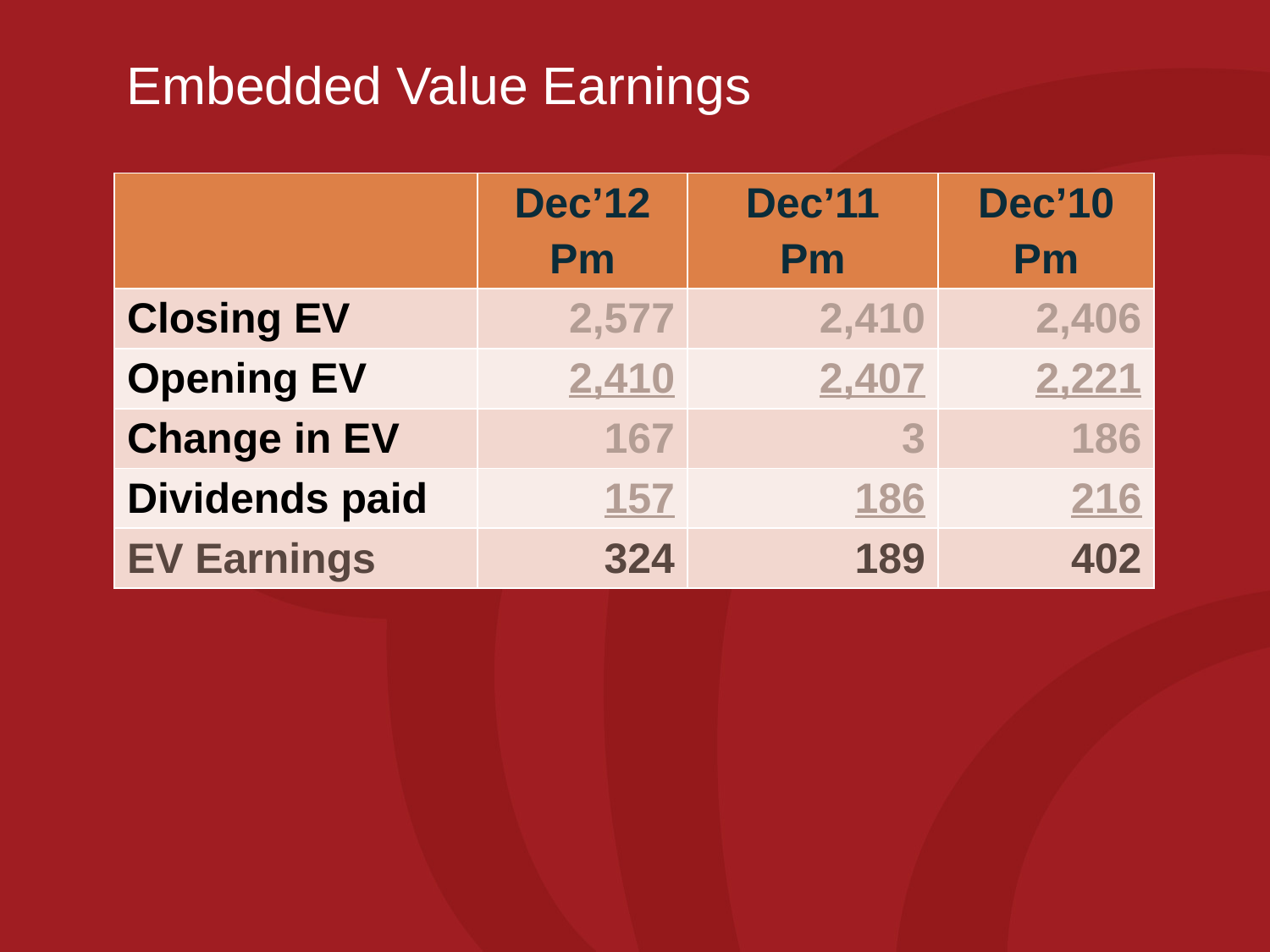

Embedded Value Earnings
|  | Dec’12 Pm | Dec’11 Pm | Dec’10 Pm |
| --- | --- | --- | --- |
| Closing EV | 2,577 | 2,410 | 2,406 |
| Opening EV | 2,410 | 2,407 | 2,221 |
| Change in EV | 167 | 3 | 186 |
| Dividends paid | 157 | 186 | 216 |
| EV Earnings | 324 | 189 | 402 |